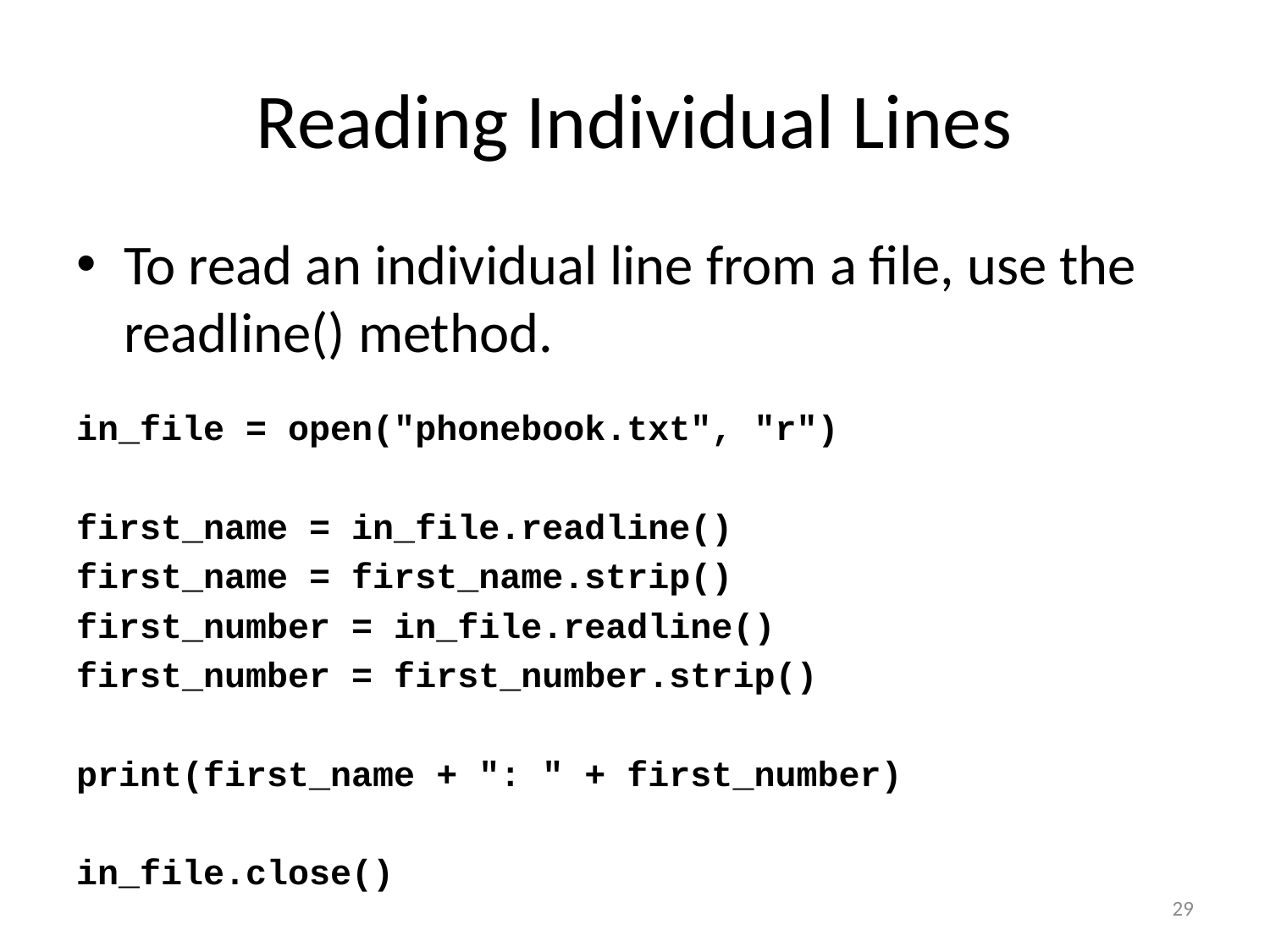

# Reading Individual Lines
To read an individual line from a file, use the readline() method.

in_file = open("phonebook.txt", "r")

first_name = in_file.readline()
first_name = first_name.strip()
first_number = in_file.readline()
first_number = first_number.strip()

print(first_name + ": " + first_number)

in_file.close()
29